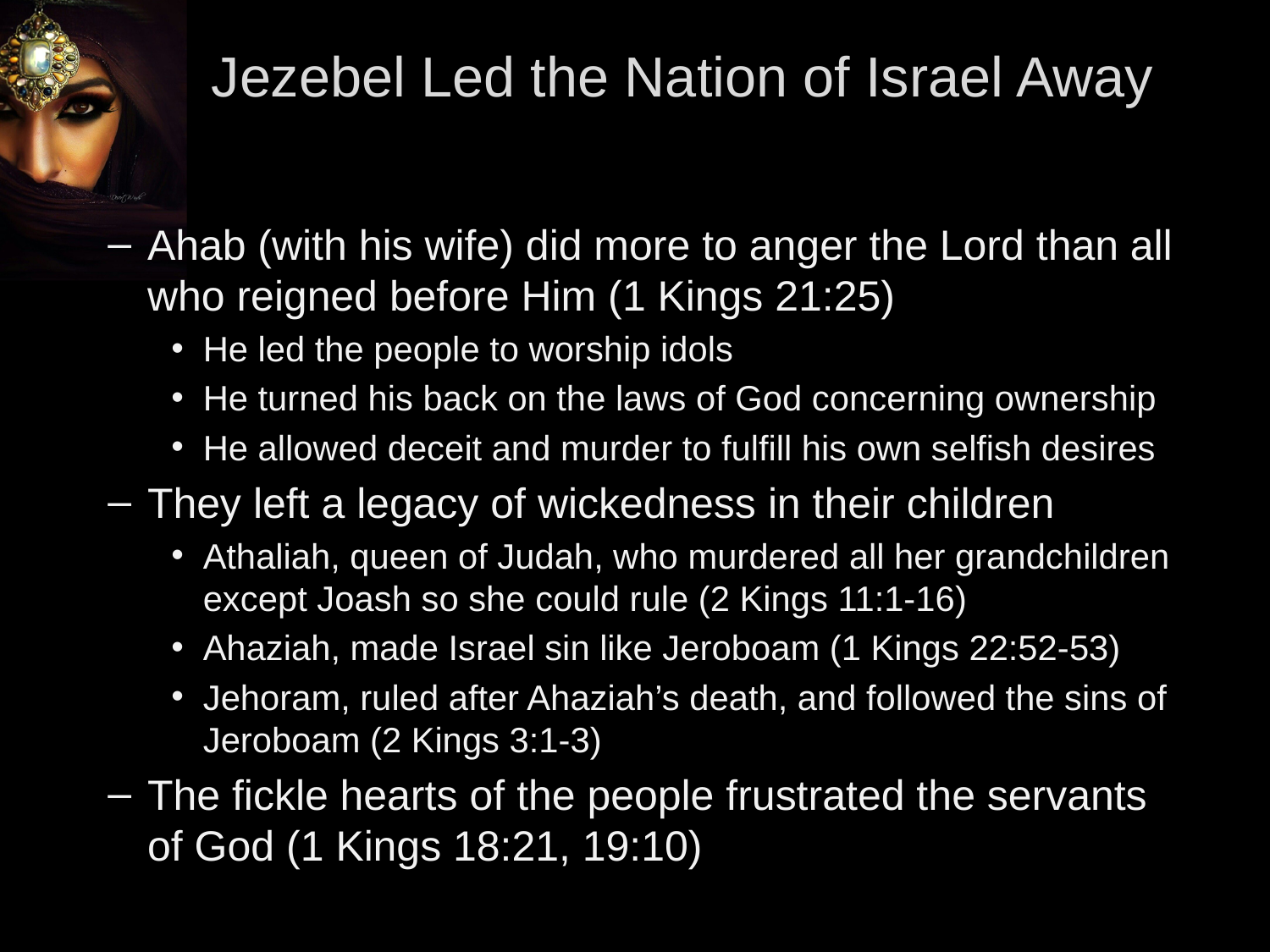

Jezebel Led the Nation of Israel Away
Ahab (with his wife) did more to anger the Lord than all who reigned before Him (1 Kings 21:25)
He led the people to worship idols
He turned his back on the laws of God concerning ownership
He allowed deceit and murder to fulfill his own selfish desires
They left a legacy of wickedness in their children
Athaliah, queen of Judah, who murdered all her grandchildren except Joash so she could rule (2 Kings 11:1-16)
Ahaziah, made Israel sin like Jeroboam (1 Kings 22:52-53)
Jehoram, ruled after Ahaziah’s death, and followed the sins of Jeroboam (2 Kings 3:1-3)
The fickle hearts of the people frustrated the servants of God (1 Kings 18:21, 19:10)